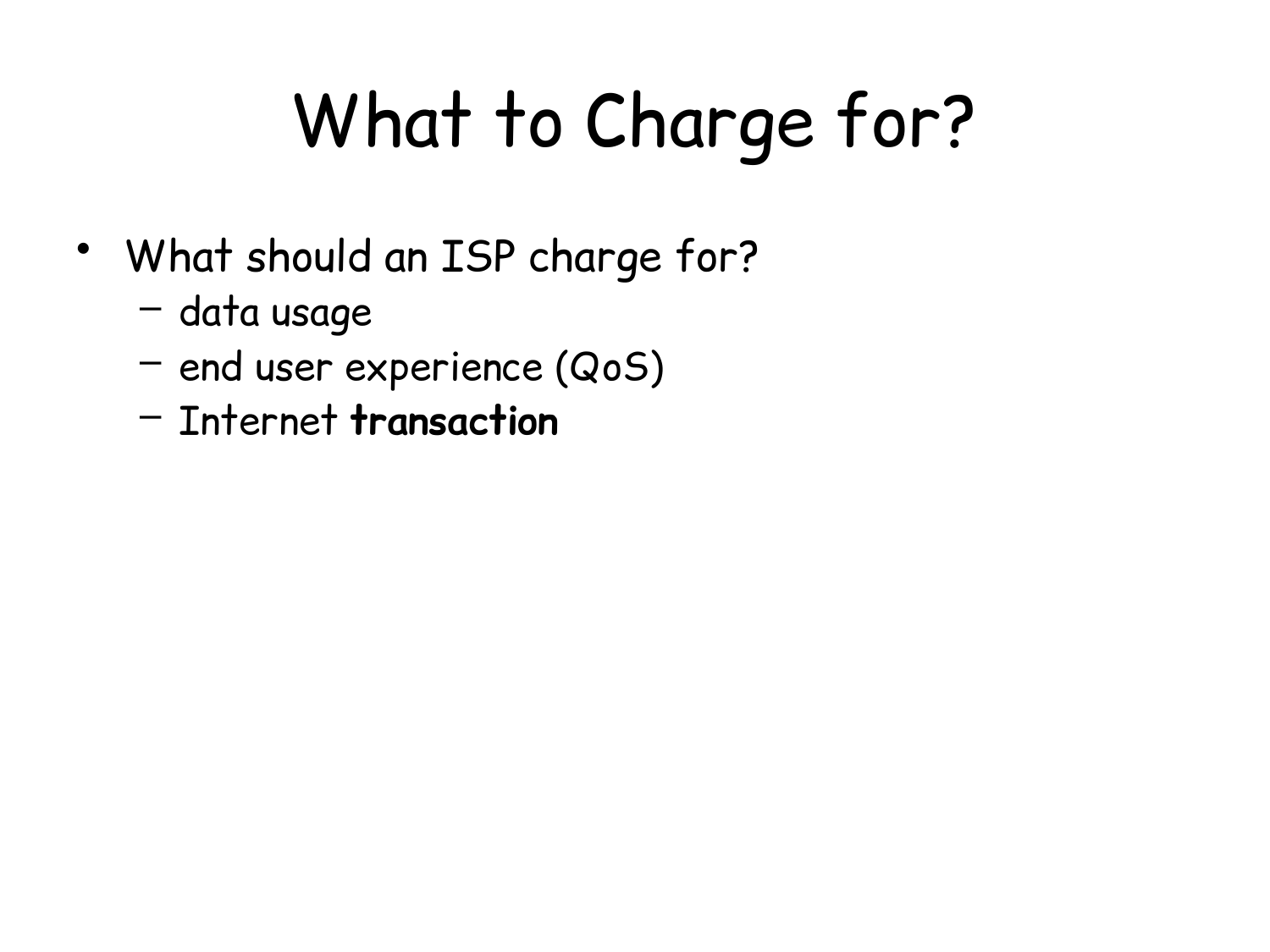

# What to Charge for?
What should an ISP charge for?
data usage
end user experience (QoS)
Internet transaction